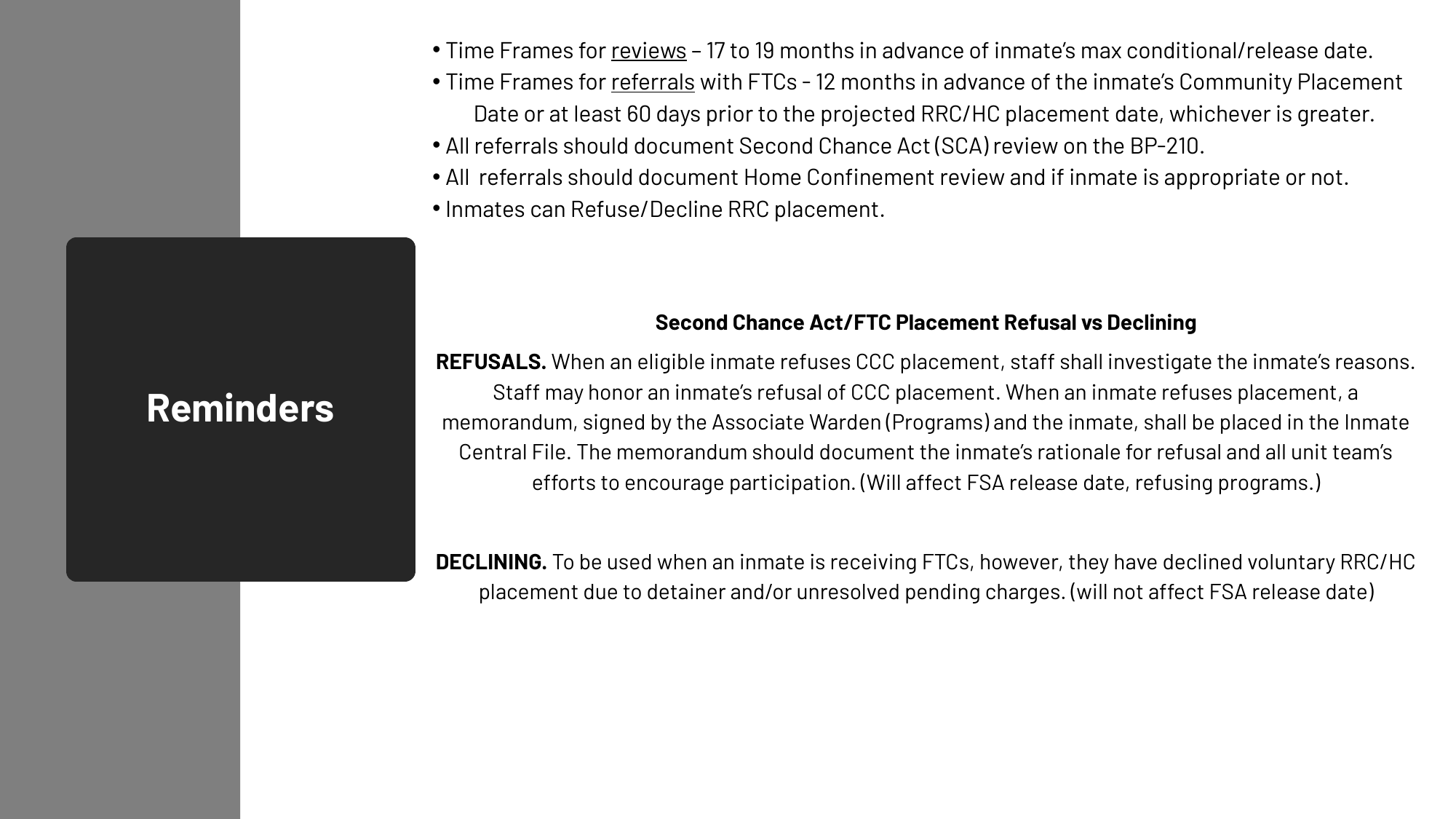

Time Frames for reviews – 17 to 19 months in advance of inmate’s max conditional/release date.
Time Frames for referrals with FTCs - 12 months in advance of the inmate’s Community Placement
         Date or at least 60 days prior to the projected RRC/HC placement date, whichever is greater.
All referrals should document Second Chance Act (SCA) review on the BP-210.
All  referrals should document Home Confinement review and if inmate is appropriate or not.
Inmates can Refuse/Decline RRC placement.

Second Chance Act/FTC Placement Refusal vs Declining
REFUSALS. When an eligible inmate refuses CCC placement, staff shall investigate the inmate’s reasons. Staff may honor an inmate’s refusal of CCC placement. When an inmate refuses placement, a memorandum, signed by the Associate Warden (Programs) and the inmate, shall be placed in the Inmate Central File. The memorandum should document the inmate’s rationale for refusal and all unit team’s efforts to encourage participation. (Will affect FSA release date, refusing programs.)

DECLINING. To be used when an inmate is receiving FTCs, however, they have declined voluntary RRC/HC placement due to detainer and/or unresolved pending charges. (will not affect FSA release date)

# Reminders